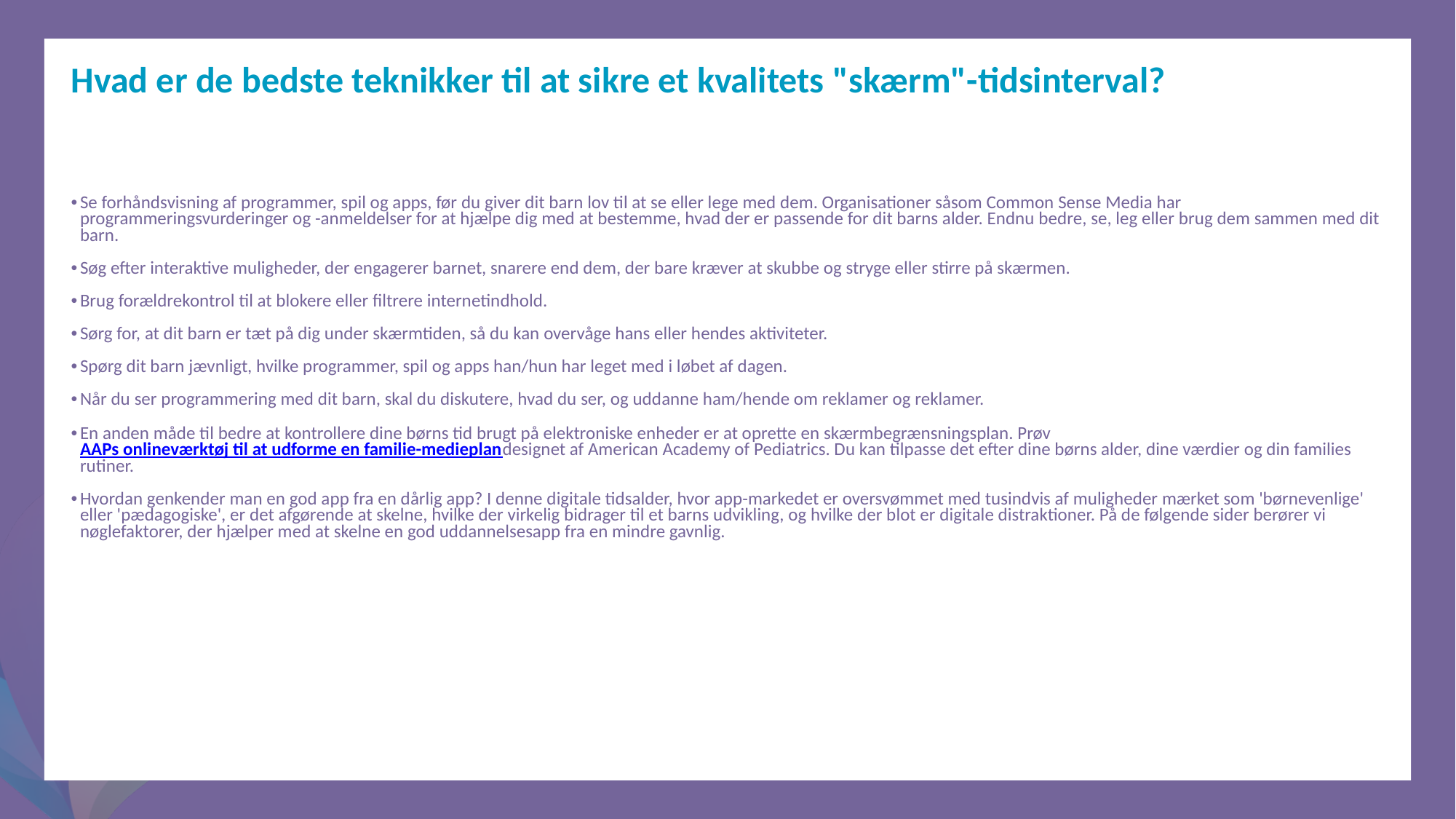

Hvad er de bedste teknikker til at sikre et kvalitets "skærm"-tidsinterval?

Se forhåndsvisning af programmer, spil og apps, før du giver dit barn lov til at se eller lege med dem. Organisationer såsom Common Sense Media har programmeringsvurderinger og -anmeldelser for at hjælpe dig med at bestemme, hvad der er passende for dit barns alder. Endnu bedre, se, leg eller brug dem sammen med dit barn.

Søg efter interaktive muligheder, der engagerer barnet, snarere end dem, der bare kræver at skubbe og stryge eller stirre på skærmen.

Brug forældrekontrol til at blokere eller filtrere internetindhold.

Sørg for, at dit barn er tæt på dig under skærmtiden, så du kan overvåge hans eller hendes aktiviteter.

Spørg dit barn jævnligt, hvilke programmer, spil og apps han/hun har leget med i løbet af dagen.

Når du ser programmering med dit barn, skal du diskutere, hvad du ser, og uddanne ham/hende om reklamer og reklamer.

En anden måde til bedre at kontrollere dine børns tid brugt på elektroniske enheder er at oprette en skærmbegrænsningsplan. PrøvAAPs onlineværktøj til at udforme en familie-medieplandesignet af American Academy of Pediatrics. Du kan tilpasse det efter dine børns alder, dine værdier og din families rutiner.

Hvordan genkender man en god app fra en dårlig app? I denne digitale tidsalder, hvor app-markedet er oversvømmet med tusindvis af muligheder mærket som 'børnevenlige' eller 'pædagogiske', er det afgørende at skelne, hvilke der virkelig bidrager til et barns udvikling, og hvilke der blot er digitale distraktioner. På de følgende sider berører vi nøglefaktorer, der hjælper med at skelne en god uddannelsesapp fra en mindre gavnlig.